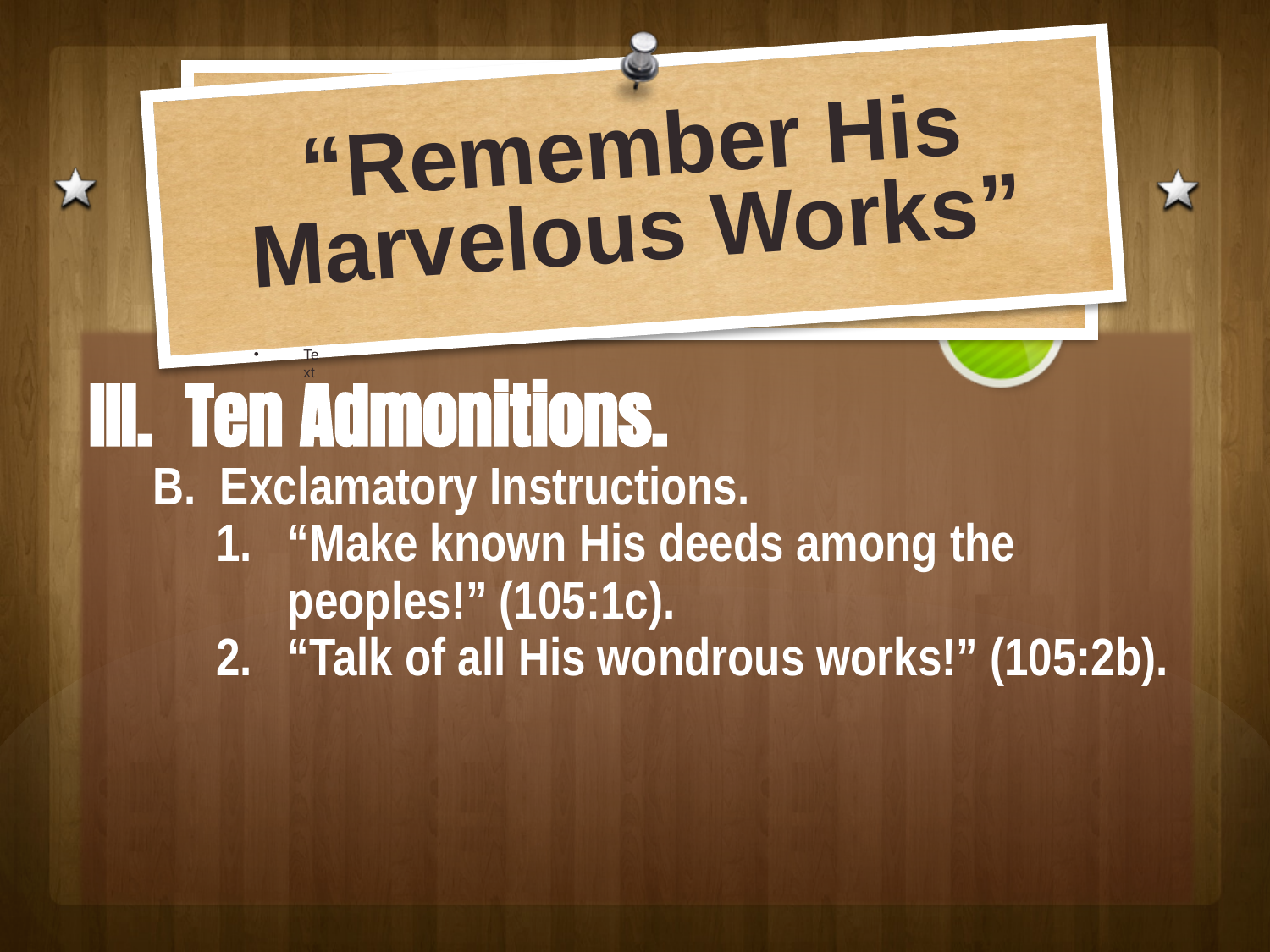

# “Remember His Marvelous Works”
Text
III.  Ten Admonitions.
B.  Exclamatory Instructions.
“Make known His deeds among the peoples!” (105:1c).
“Talk of all His wondrous works!” (105:2b).